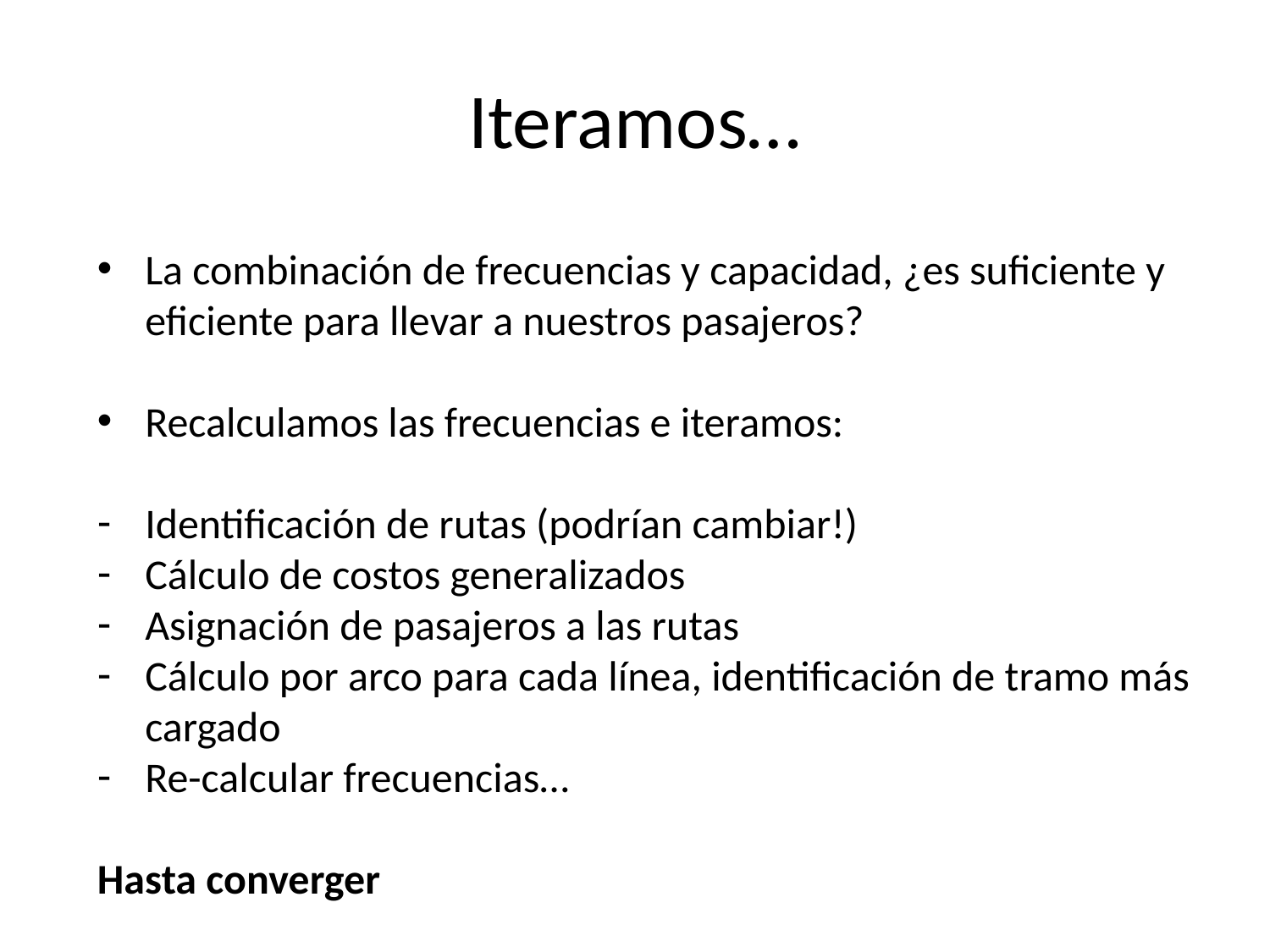

# Iteramos…
La combinación de frecuencias y capacidad, ¿es suficiente y eficiente para llevar a nuestros pasajeros?

Recalculamos las frecuencias e iteramos:

Identificación de rutas (podrían cambiar!)
Cálculo de costos generalizados
Asignación de pasajeros a las rutas
Cálculo por arco para cada línea, identificación de tramo más cargado
Re-calcular frecuencias…

Hasta converger